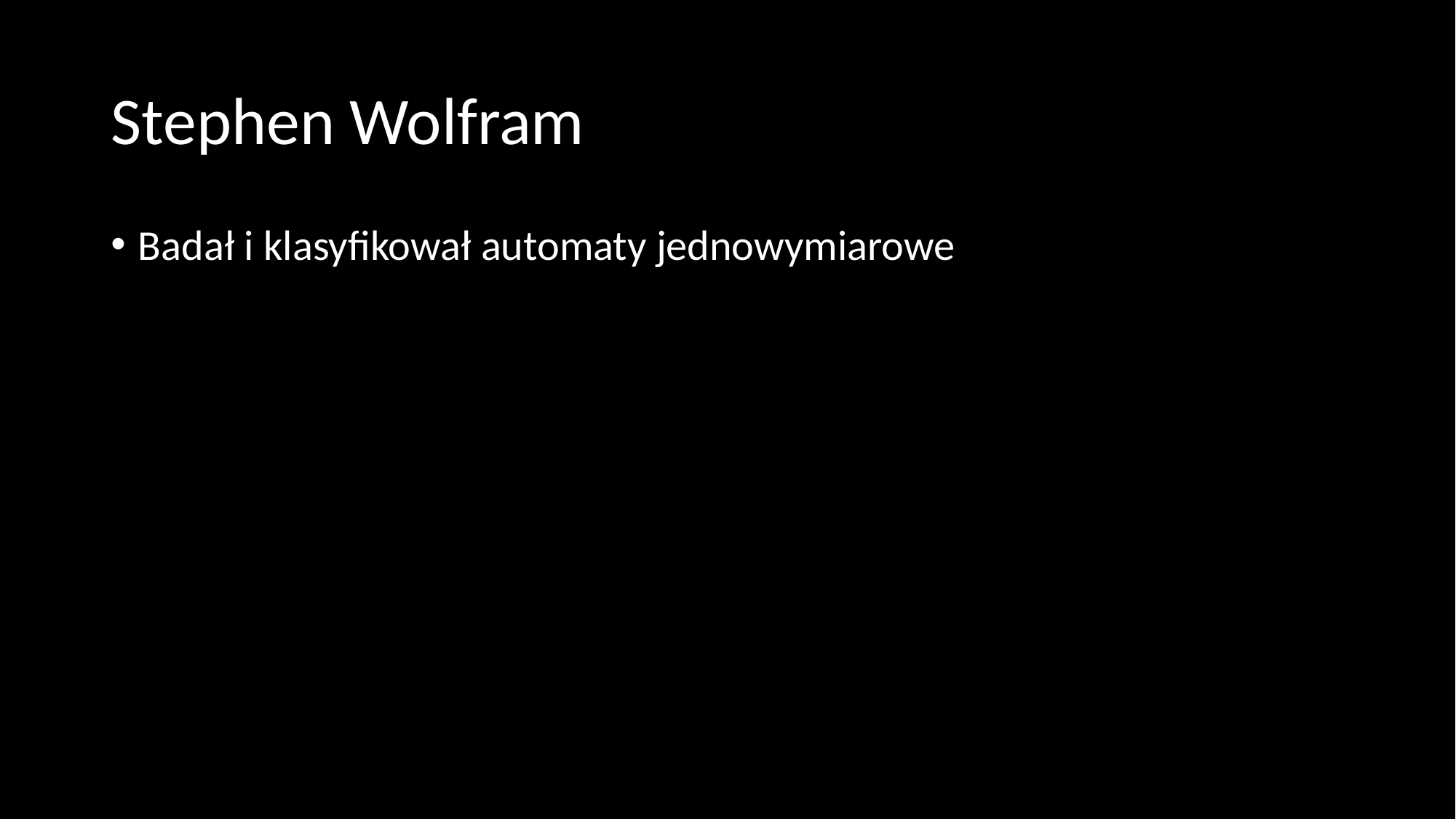

# Stephen Wolfram
Badał i klasyfikował automaty jednowymiarowe